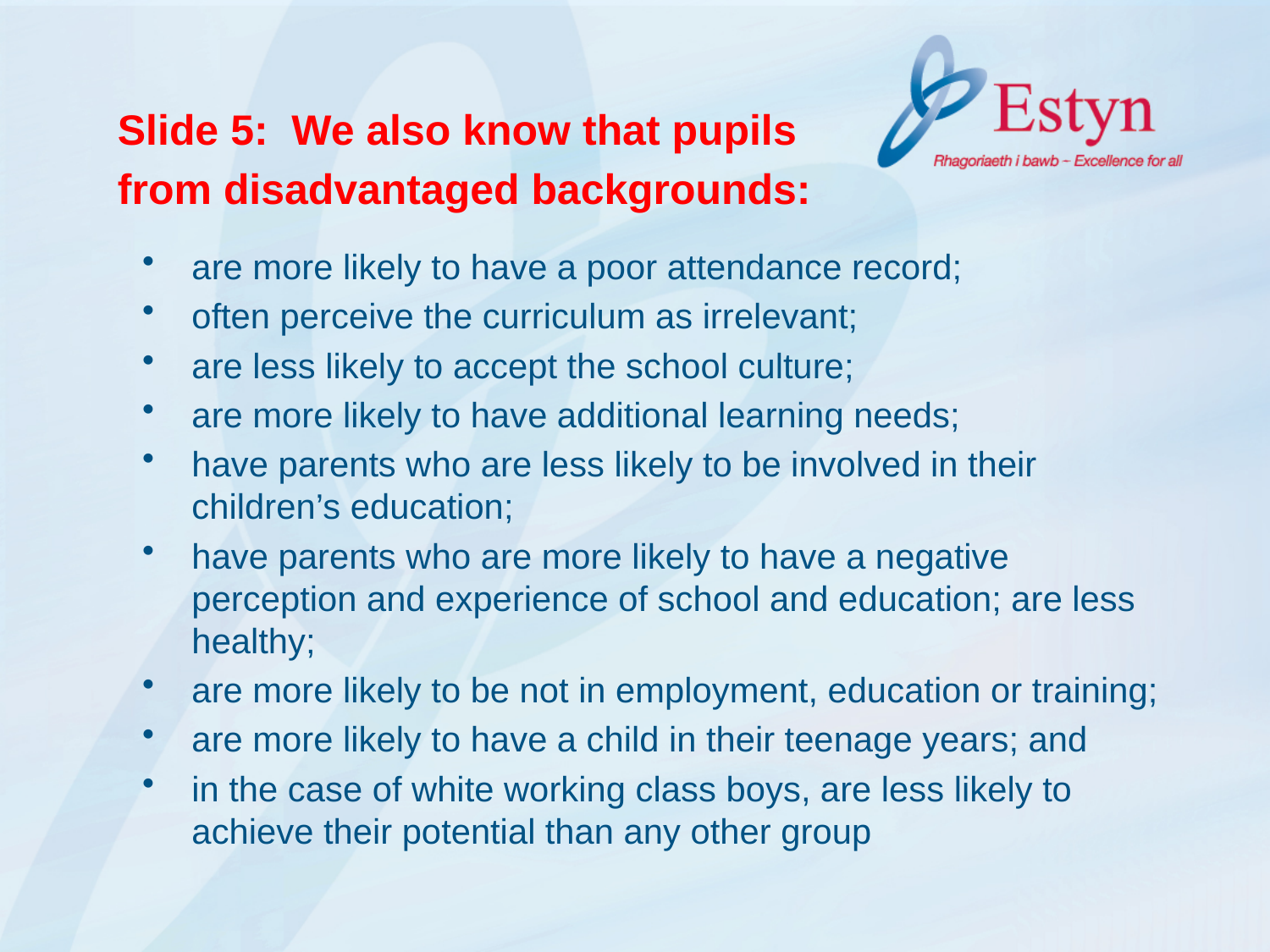

Slide 5:  We also know that pupils
from disadvantaged backgrounds:

are more likely to have a poor attendance record;
often perceive the curriculum as irrelevant;
are less likely to accept the school culture;
are more likely to have additional learning needs;
have parents who are less likely to be involved in their children’s education;
have parents who are more likely to have a negative perception and experience of school and education; are less healthy;
are more likely to be not in employment, education or training;
are more likely to have a child in their teenage years; and
in the case of white working class boys, are less likely to achieve their potential than any other group